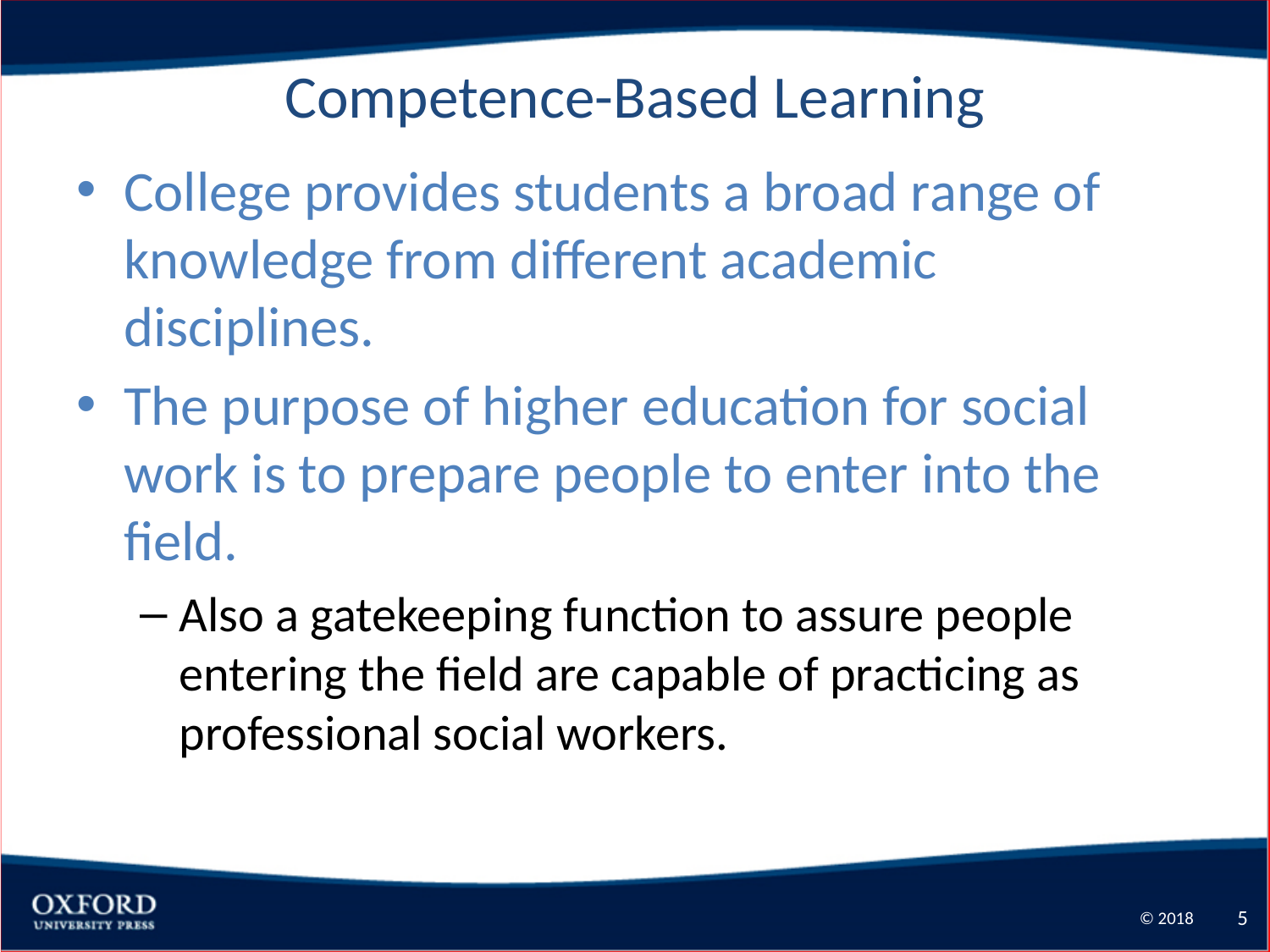

# Competence-Based Learning
College provides students a broad range of knowledge from different academic disciplines.
The purpose of higher education for social work is to prepare people to enter into the field.
Also a gatekeeping function to assure people entering the field are capable of practicing as professional social workers.